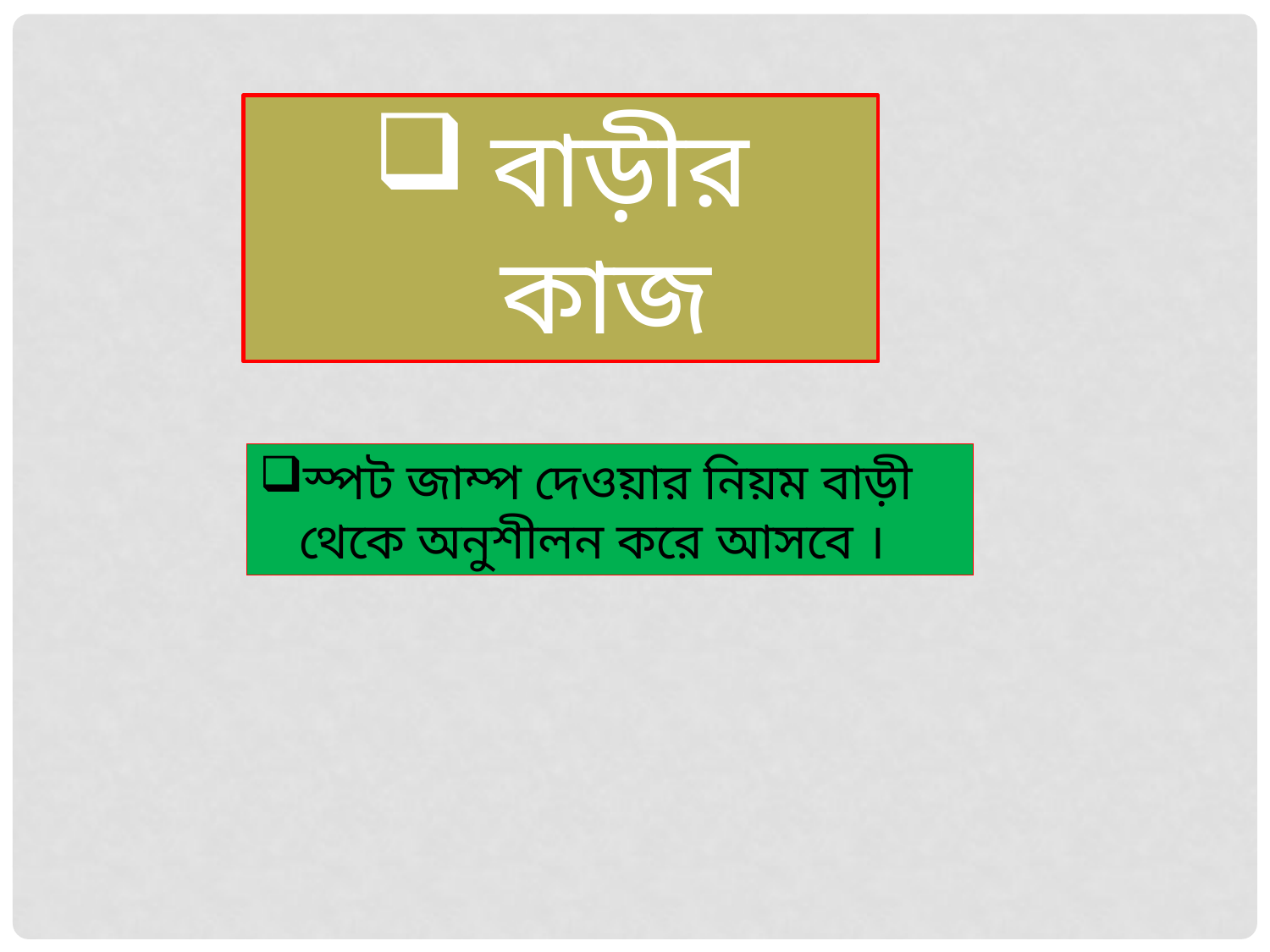

বাড়ীর কাজ
স্পট জাম্প দেওয়ার নিয়ম বাড়ী থেকে অনুশীলন করে আসবে ।